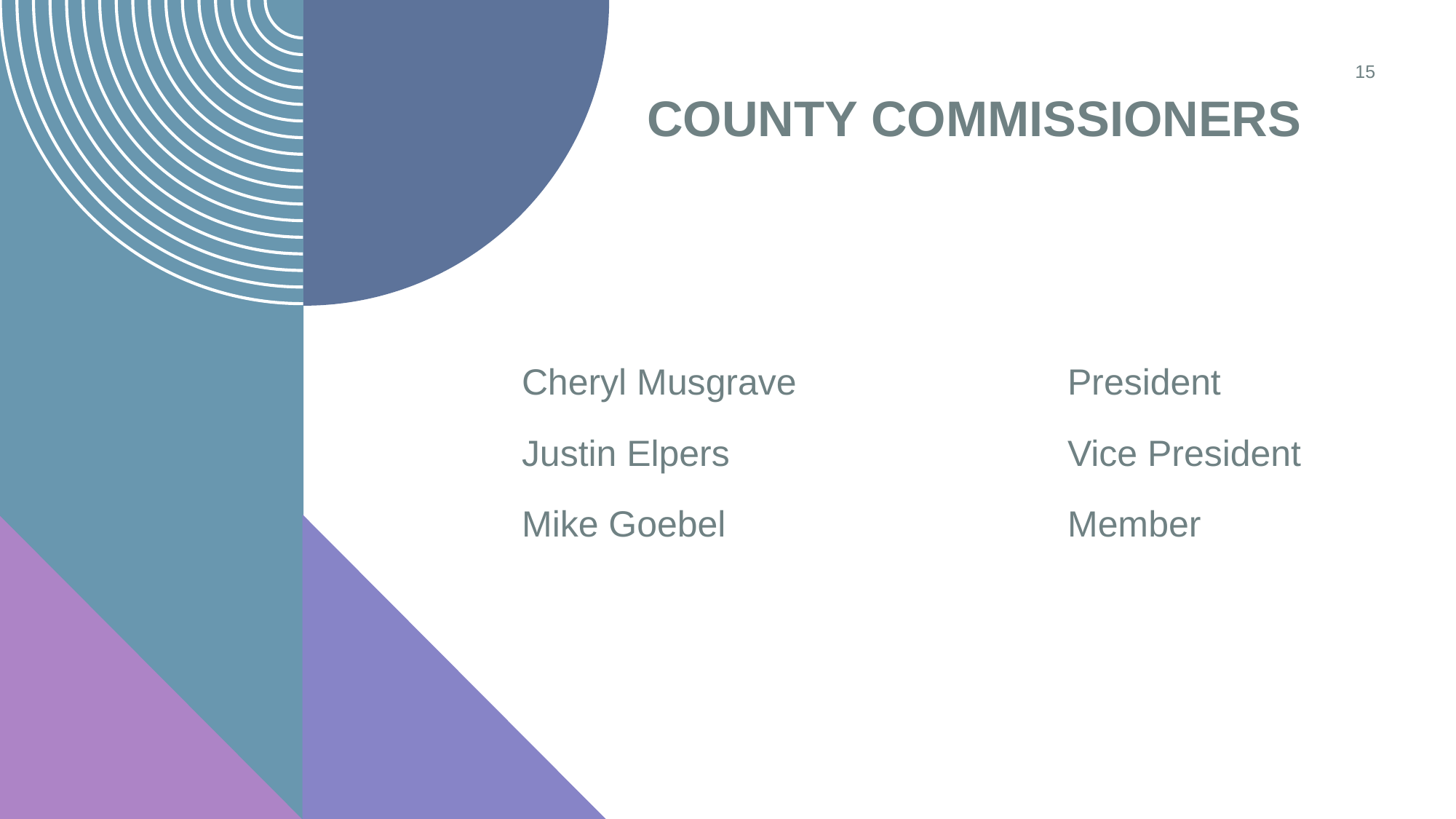

15
# County Commissioners
Cheryl Musgrave			President
Justin Elpers				Vice President
Mike Goebel				Member